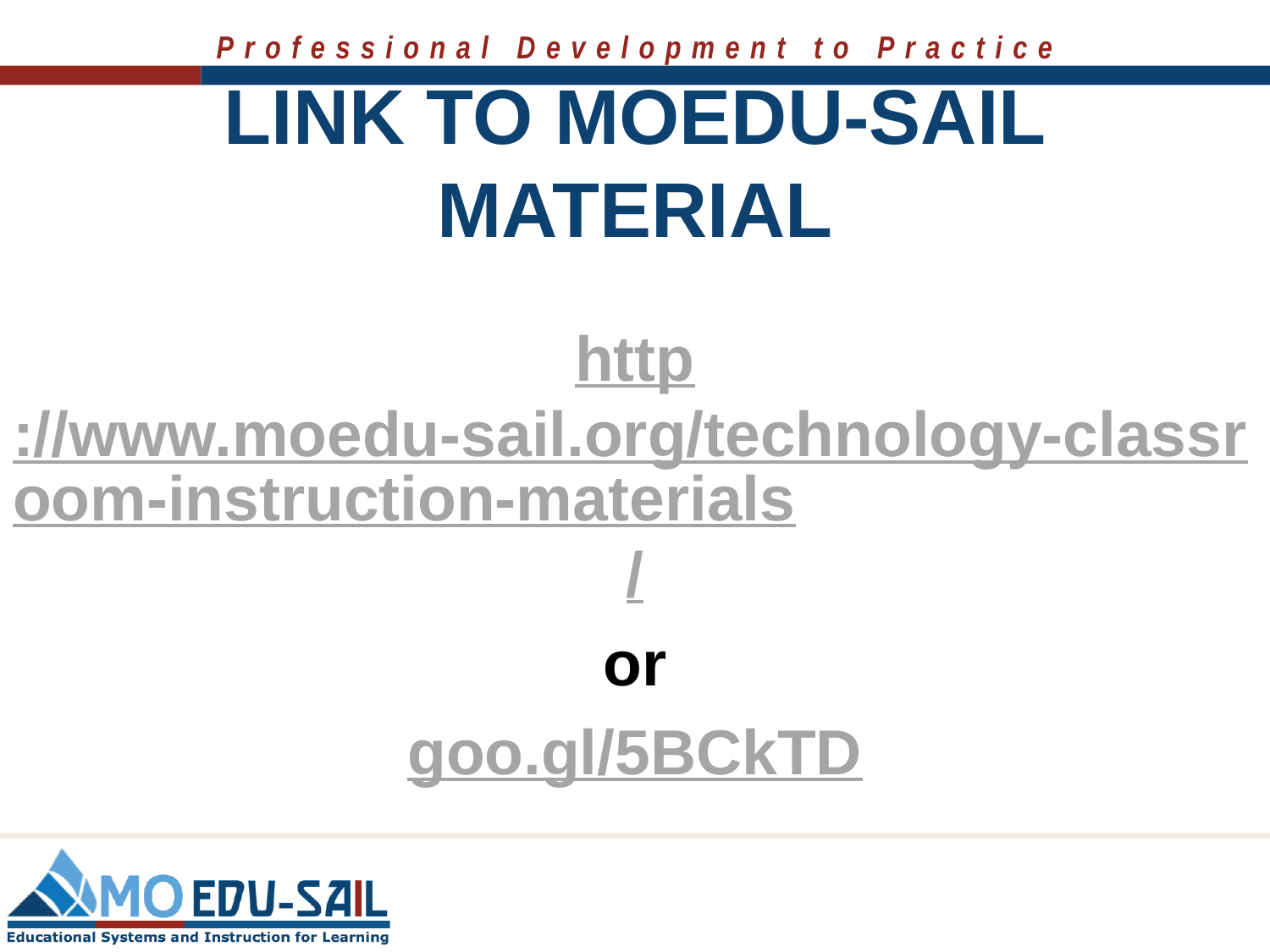

# LINK TO MOEDU-SAIL MATERIAL

http://www.moedu-sail.org/technology-classroom-instruction-materials/
or
goo.gl/5BCkTD